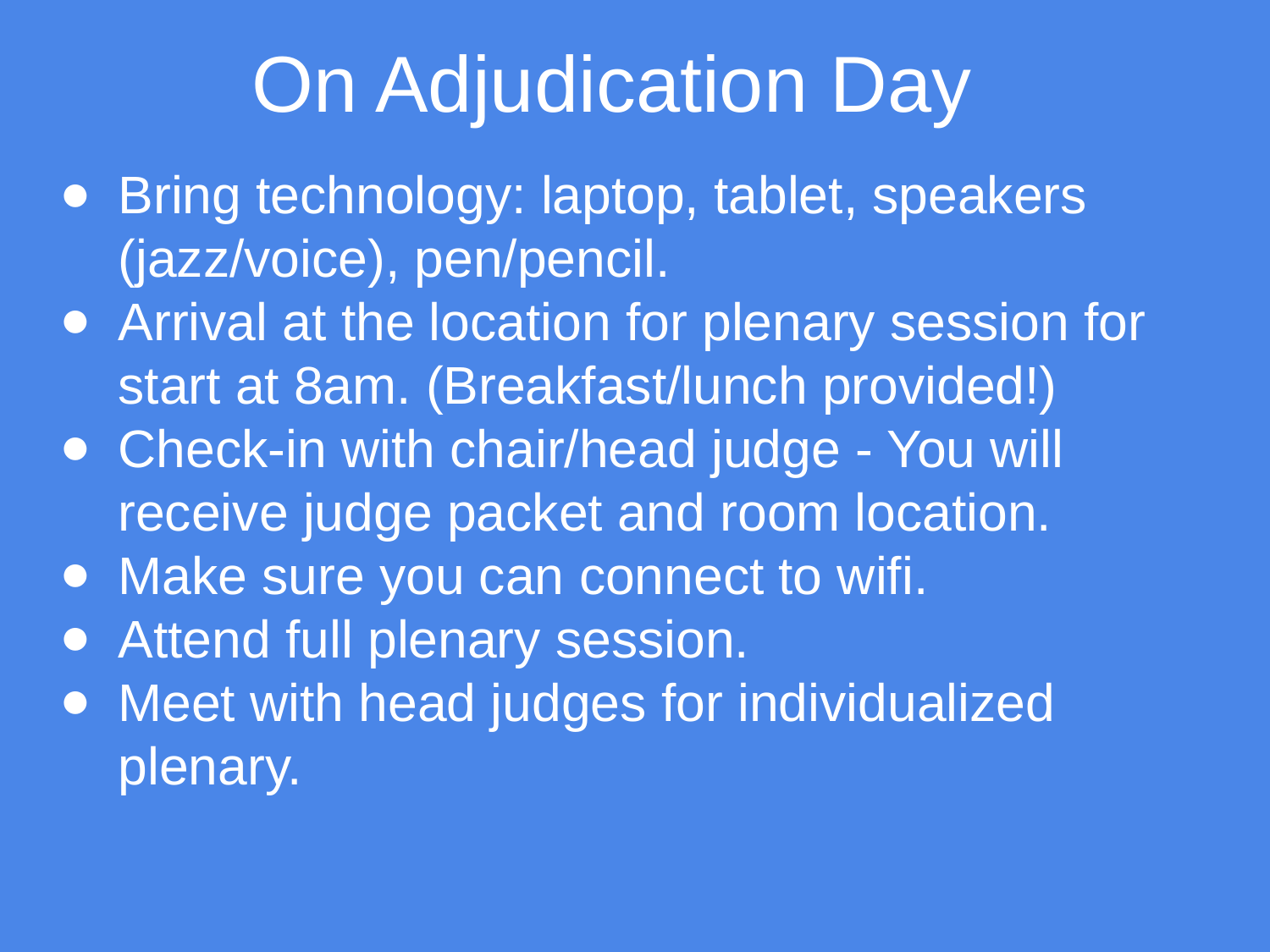

On Adjudication Day
Bring technology: laptop, tablet, speakers (jazz/voice), pen/pencil.
Arrival at the location for plenary session for start at 8am. (Breakfast/lunch provided!)
Check-in with chair/head judge - You will receive judge packet and room location.
Make sure you can connect to wifi.
Attend full plenary session.
Meet with head judges for individualized plenary.